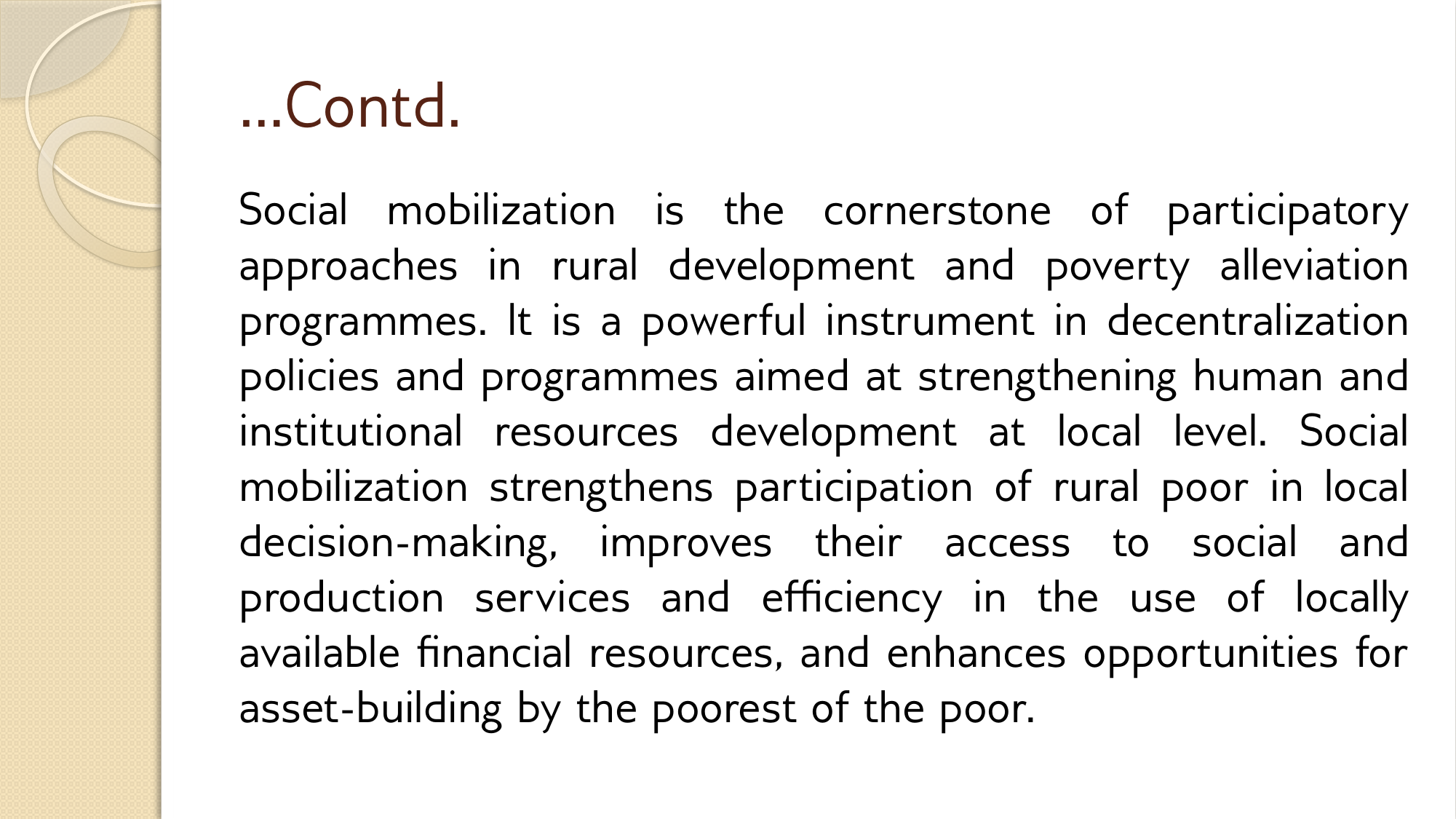

# …Contd.
Social mobilization is the cornerstone of participatory approaches in rural development and poverty alleviation programmes. It is a powerful instrument in decentralization policies and programmes aimed at strengthening human and institutional resources development at local level. Social mobilization strengthens participation of rural poor in local decision-making, improves their access to social and production services and efficiency in the use of locally available financial resources, and enhances opportunities for asset-building by the poorest of the poor.